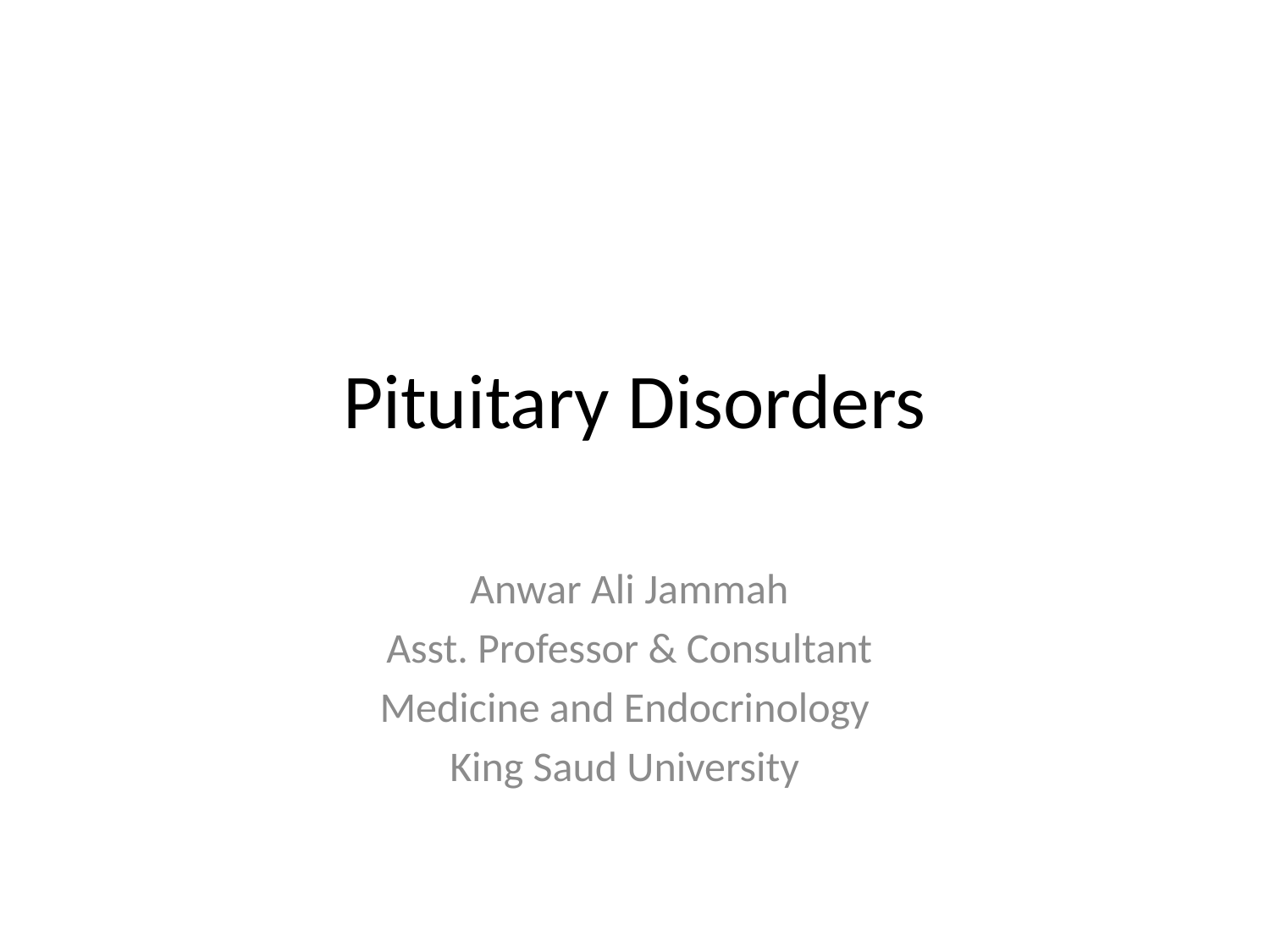

# Pituitary Disorders

Anwar Ali Jammah
Asst. Professor & Consultant
Medicine and Endocrinology
King Saud University